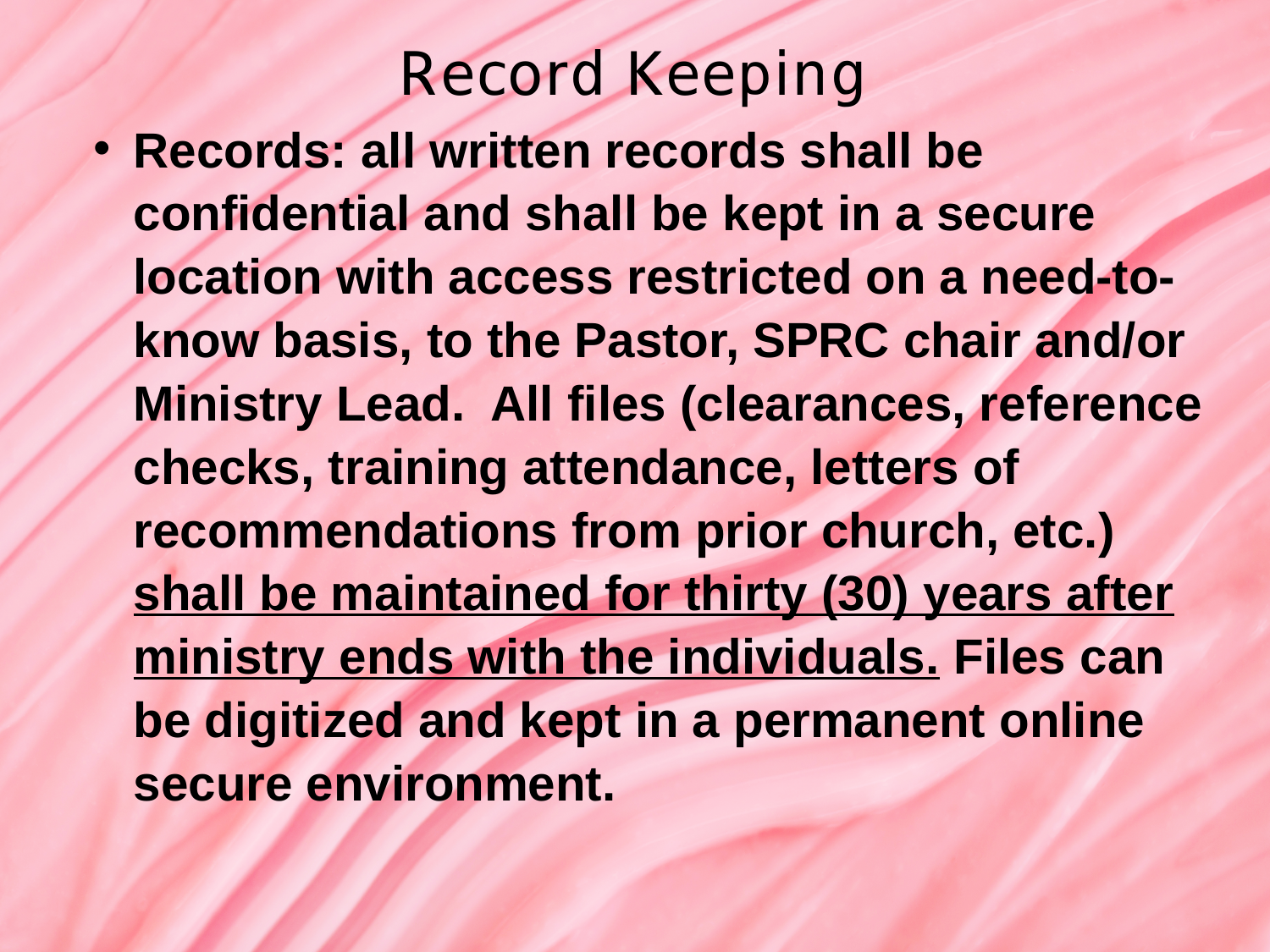

Record Keeping
Records: all written records shall be confidential and shall be kept in a secure location with access restricted on a need-to-know basis, to the Pastor, SPRC chair and/or Ministry Lead.  All files (clearances, reference checks, training attendance, letters of recommendations from prior church, etc.) shall be maintained for thirty (30) years after ministry ends with the individuals. Files can be digitized and kept in a permanent online secure environment.